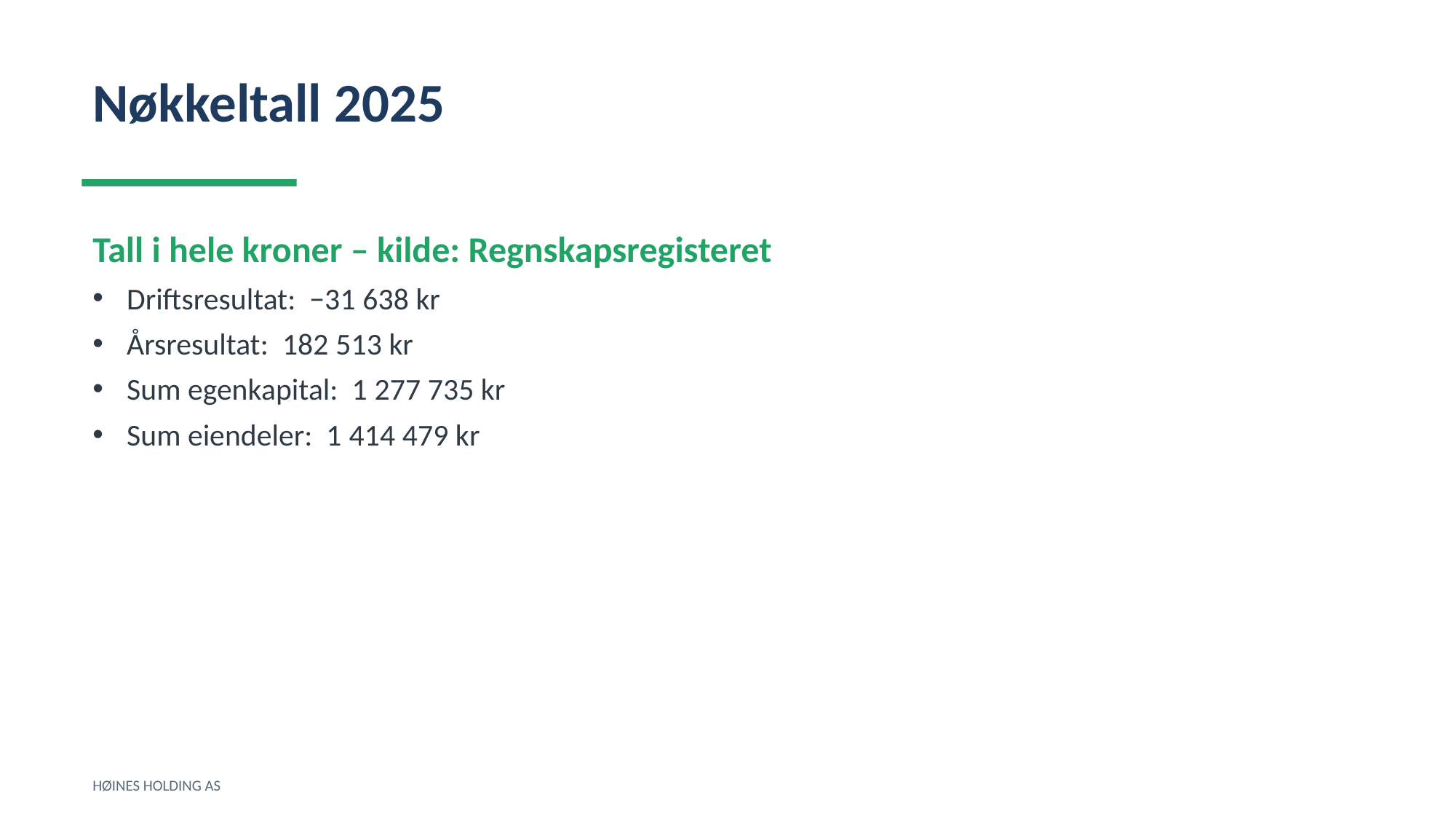

Nøkkeltall 2025

Tall i hele kroner – kilde: Regnskapsregisteret
Driftsresultat:  −31 638 kr
Årsresultat:  182 513 kr
Sum egenkapital:  1 277 735 kr
Sum eiendeler:  1 414 479 kr
HØINES HOLDING AS